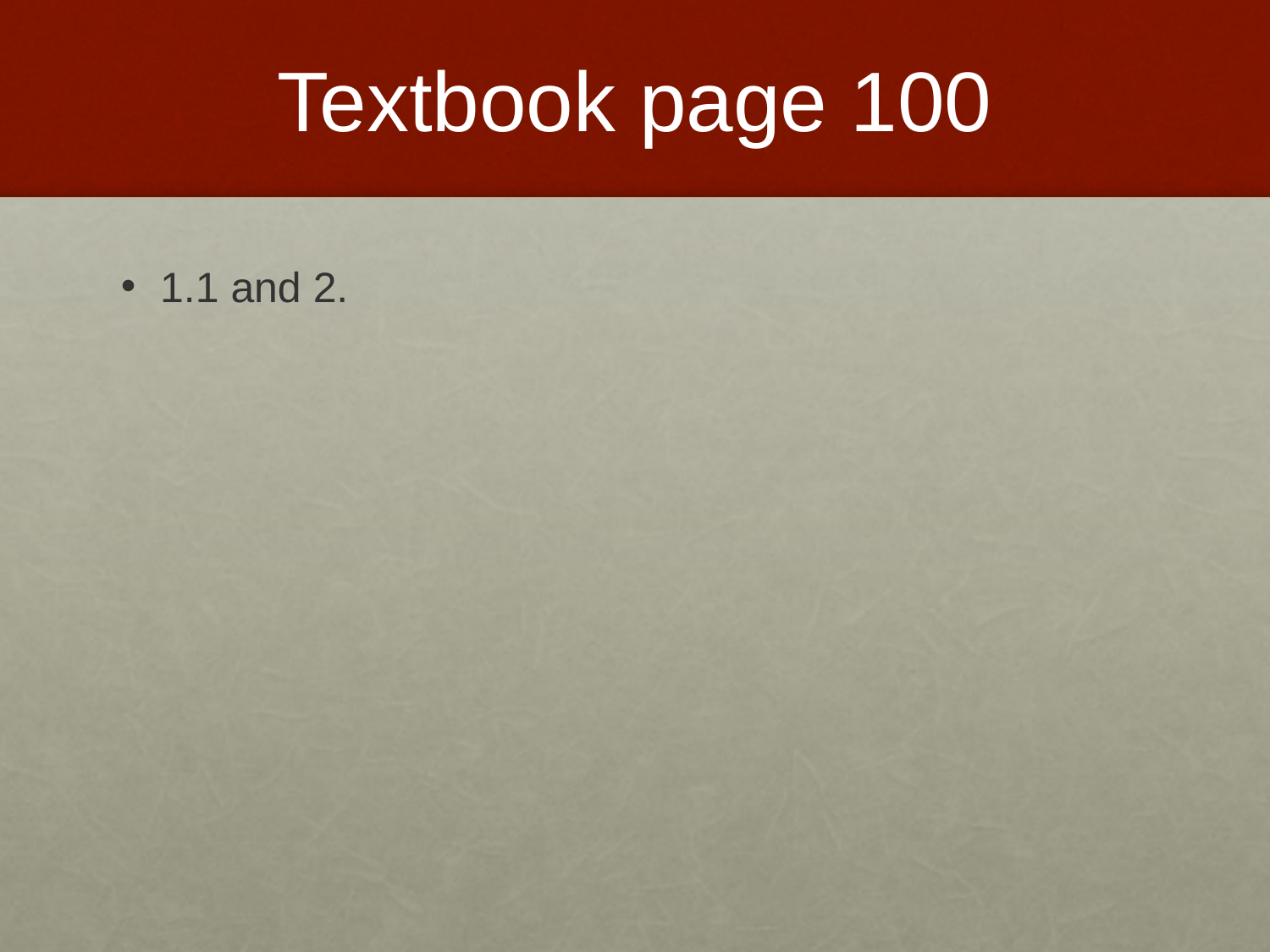

# Textbook page 100
1.1 and 2.